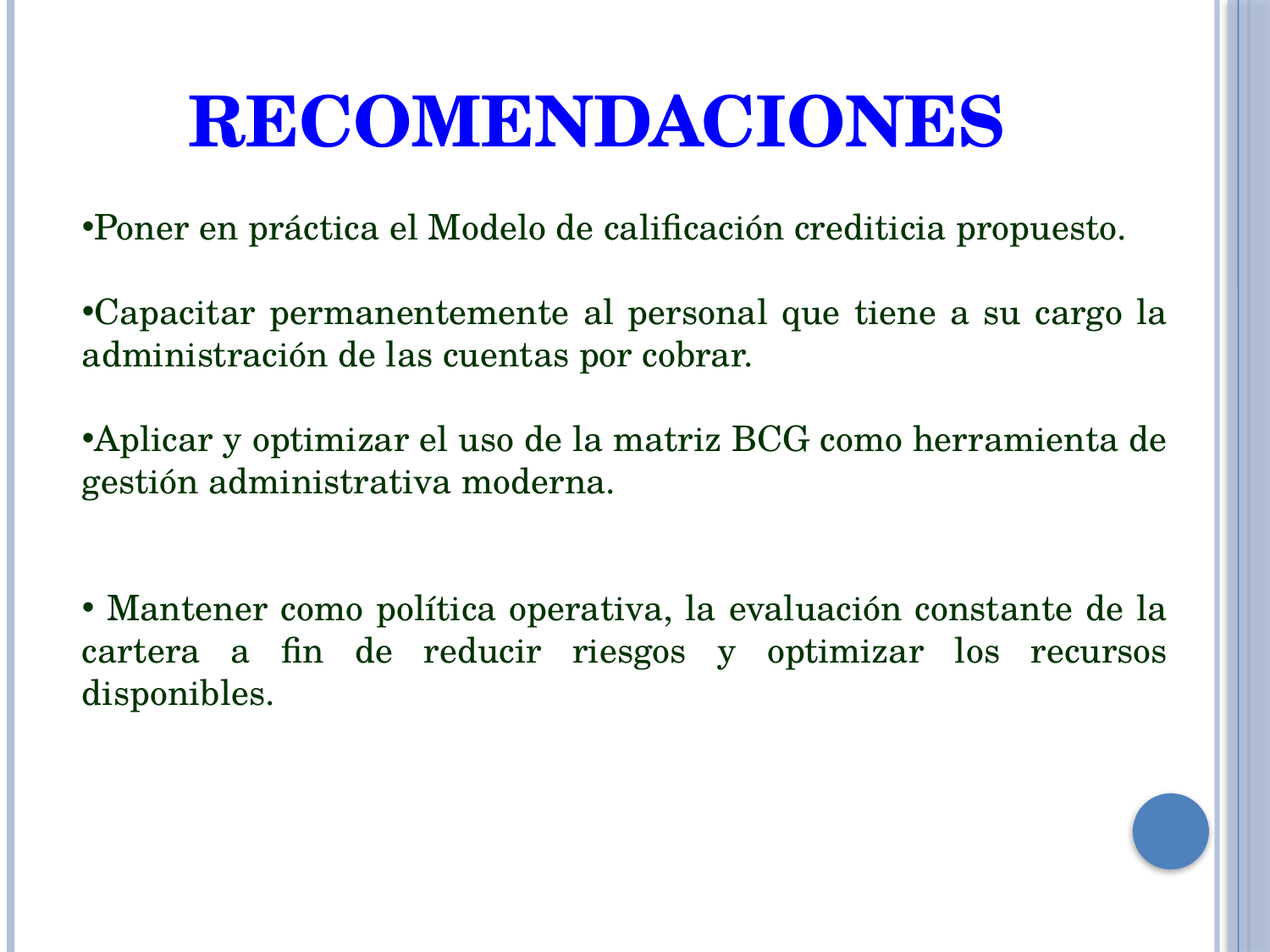

RECOMENDACIONES
Poner en práctica el Modelo de calificación crediticia propuesto.

Capacitar permanentemente al personal que tiene a su cargo la administración de las cuentas por cobrar.

Aplicar y optimizar el uso de la matriz BCG como herramienta de gestión administrativa moderna.

 Mantener como política operativa, la evaluación constante de la cartera a fin de reducir riesgos y optimizar los recursos disponibles.